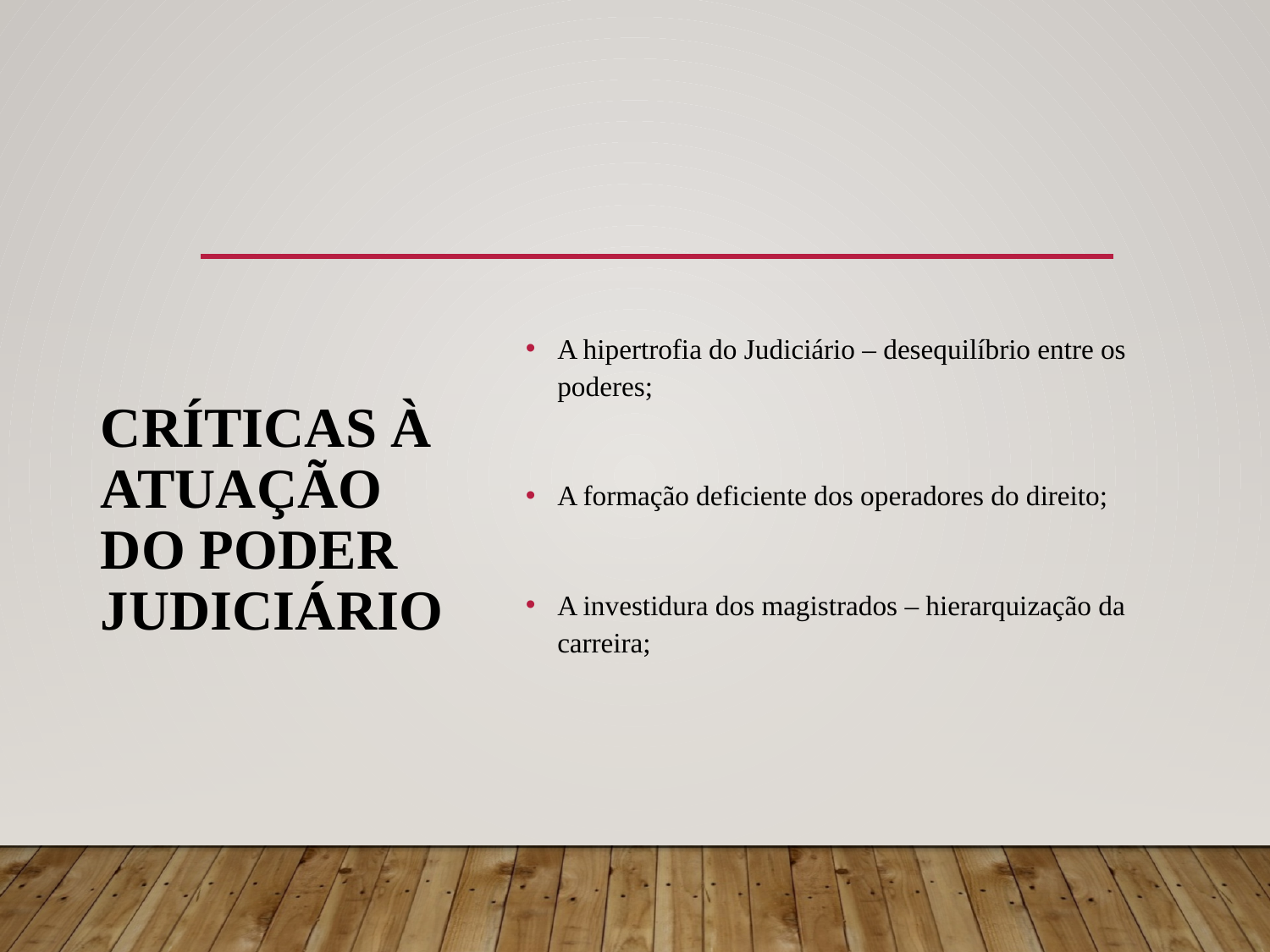

# Críticas à atuação do Poder Judiciário
A hipertrofia do Judiciário – desequilíbrio entre os poderes;

A formação deficiente dos operadores do direito;

A investidura dos magistrados – hierarquização da carreira;